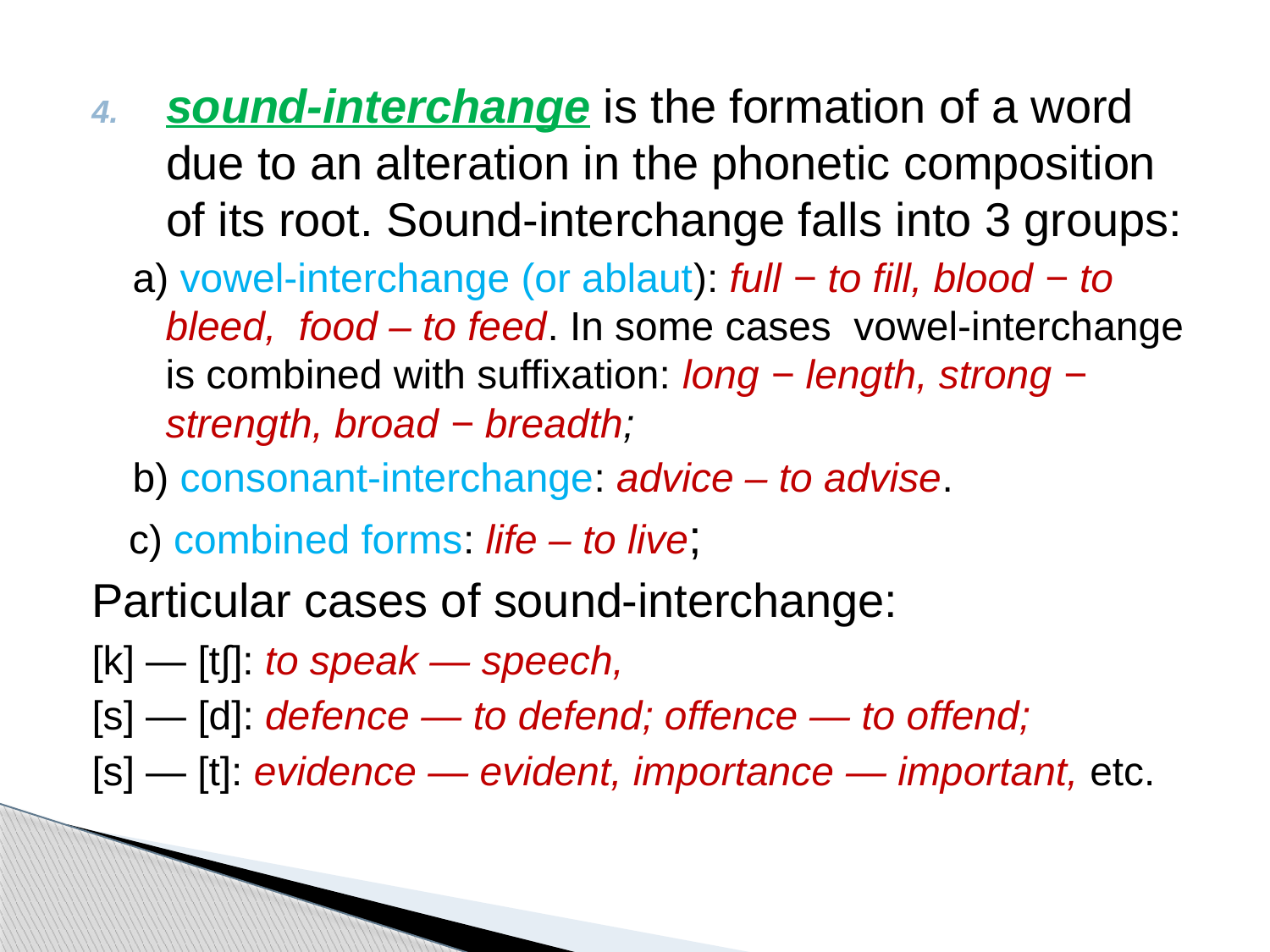

sound-interchange is the formation of a word due to an alteration in the phonetic composition of its root. Sound-interchange falls into 3 groups:
a) vowel-interchange (or ablaut): full − to fill, blood − to bleed,  food – to feed. In some cases  vowel-interchange is combined with suffixation: long − length, strong − strength, broad − breadth;
b) consonant-interchange: advice – to advise.
	c) combined forms: life – to live;
Particular cases of sound-interchange:
[k] — [t∫]: to speak — speech,
[s] — [d]: defence — to defend; offence — to offend;
[s] — [t]: evidence — evident, importance — important, etc.